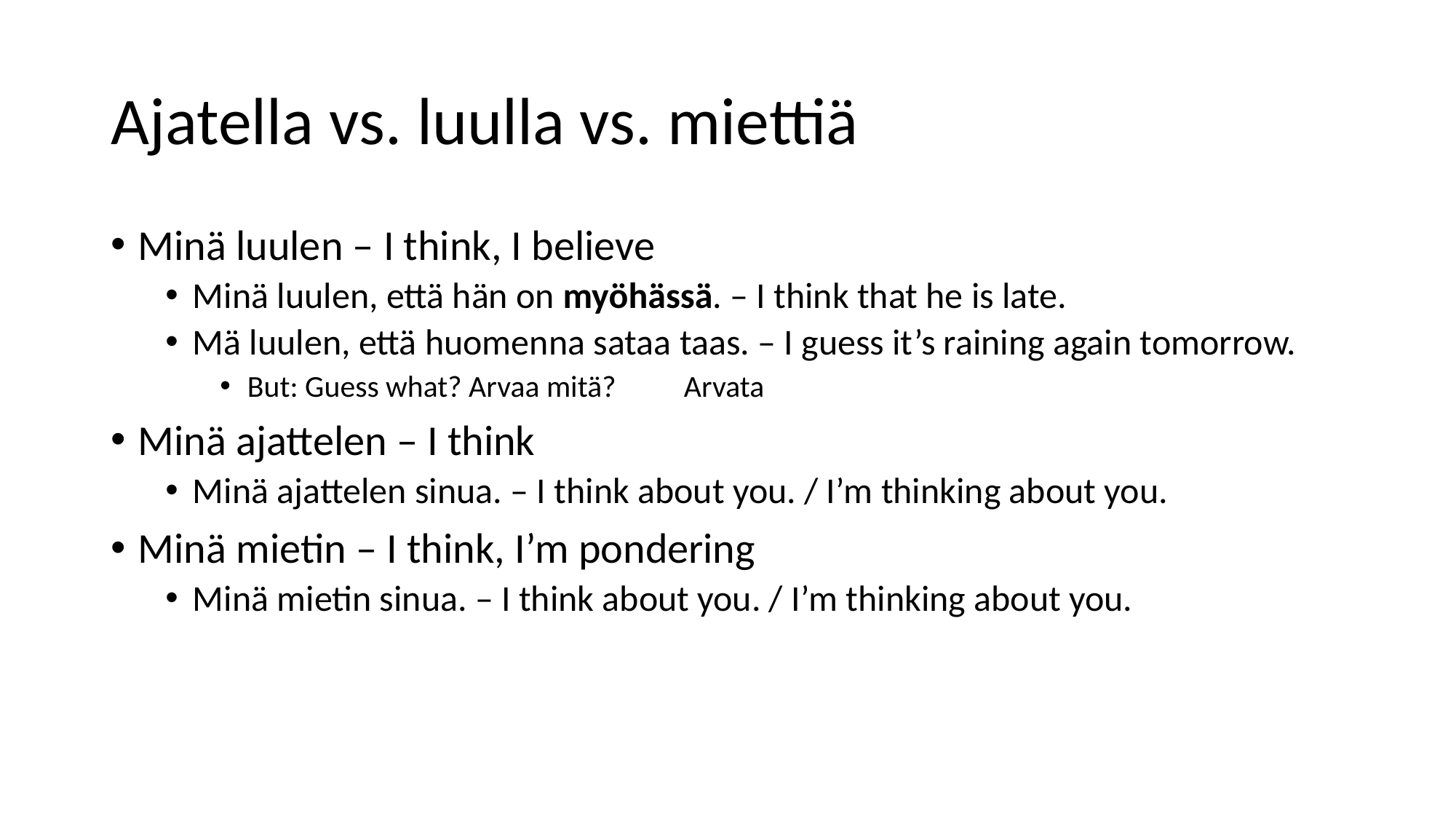

# Ajatella vs. luulla vs. miettiä
Minä luulen – I think, I believe
Minä luulen, että hän on myöhässä. – I think that he is late.
Mä luulen, että huomenna sataa taas. – I guess it’s raining again tomorrow.
But: Guess what? Arvaa mitä? 	Arvata
Minä ajattelen – I think
Minä ajattelen sinua. – I think about you. / I’m thinking about you.
Minä mietin – I think, I’m pondering
Minä mietin sinua. – I think about you. / I’m thinking about you.